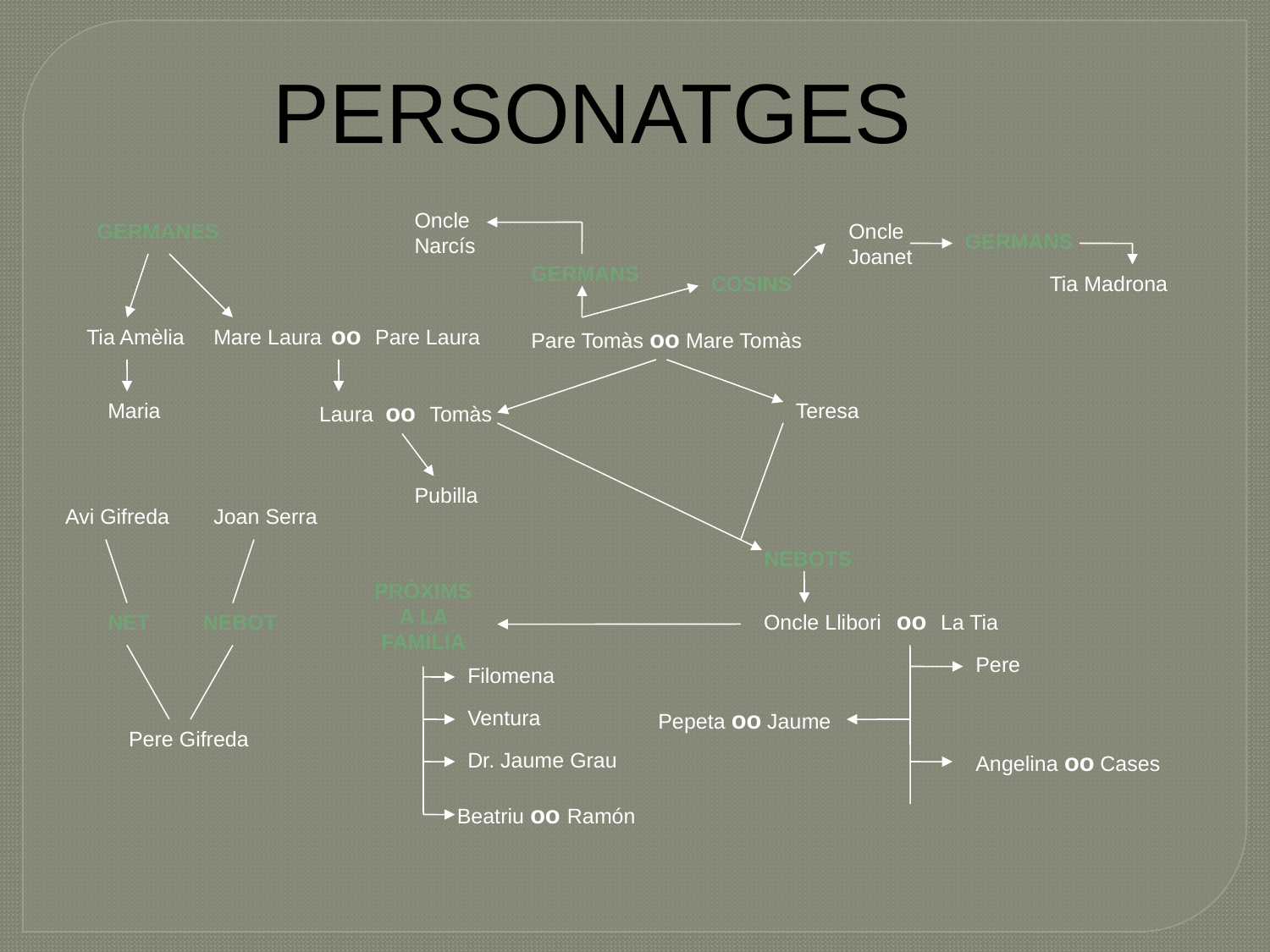

PERSONATGES
Oncle Narcís
GERMANES
Oncle Joanet

GERMANS

GERMANS
COSINS
Tia Madrona

Mare Laura oo  Pare Laura
Tia Amèlia
Pare Tomàs oo Mare Tomàs

Maria
Laura  oo  Tomàs
Teresa

Pubilla
Avi Gifreda
Joan Serra

NEBOTS
PRÒXIMS A LA FAMÍLIA

Oncle Llibori  oo  La Tia
NET
NEBOT

Pere
Filomena

Ventura
Pepeta oo Jaume
Pere Gifreda

Dr. Jaume Grau
Angelina oo Cases

Beatriu oo Ramón